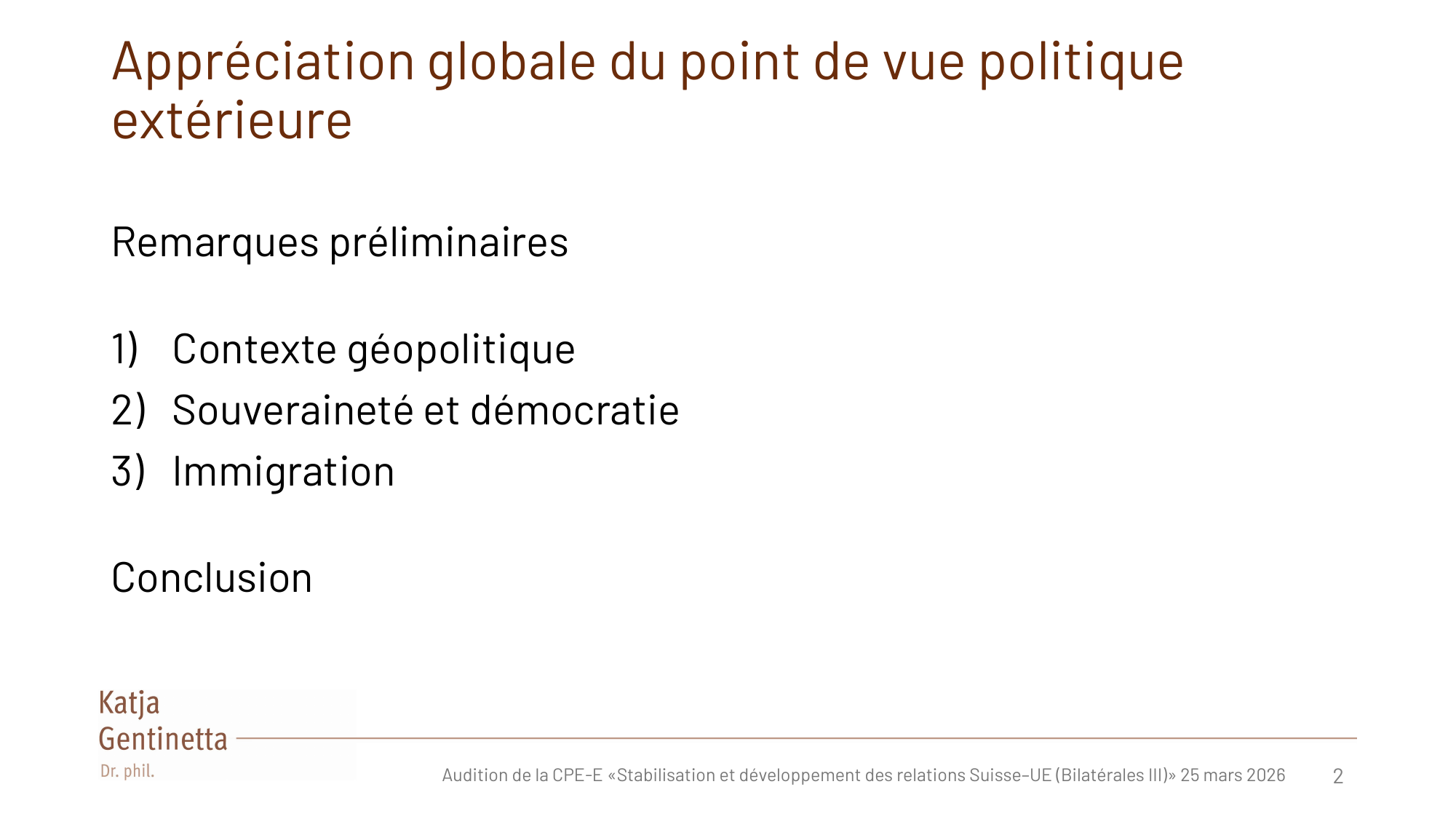

# Appréciation globale du point de vue politique extérieure

Remarques préliminaires
Contexte géopolitique
Souveraineté et démocratie
Immigration
Conclusion

Audition de la CPE-E «Stabilisation et développement des relations Suisse–UE (Bilatérales III)» 25 mars 2026
2